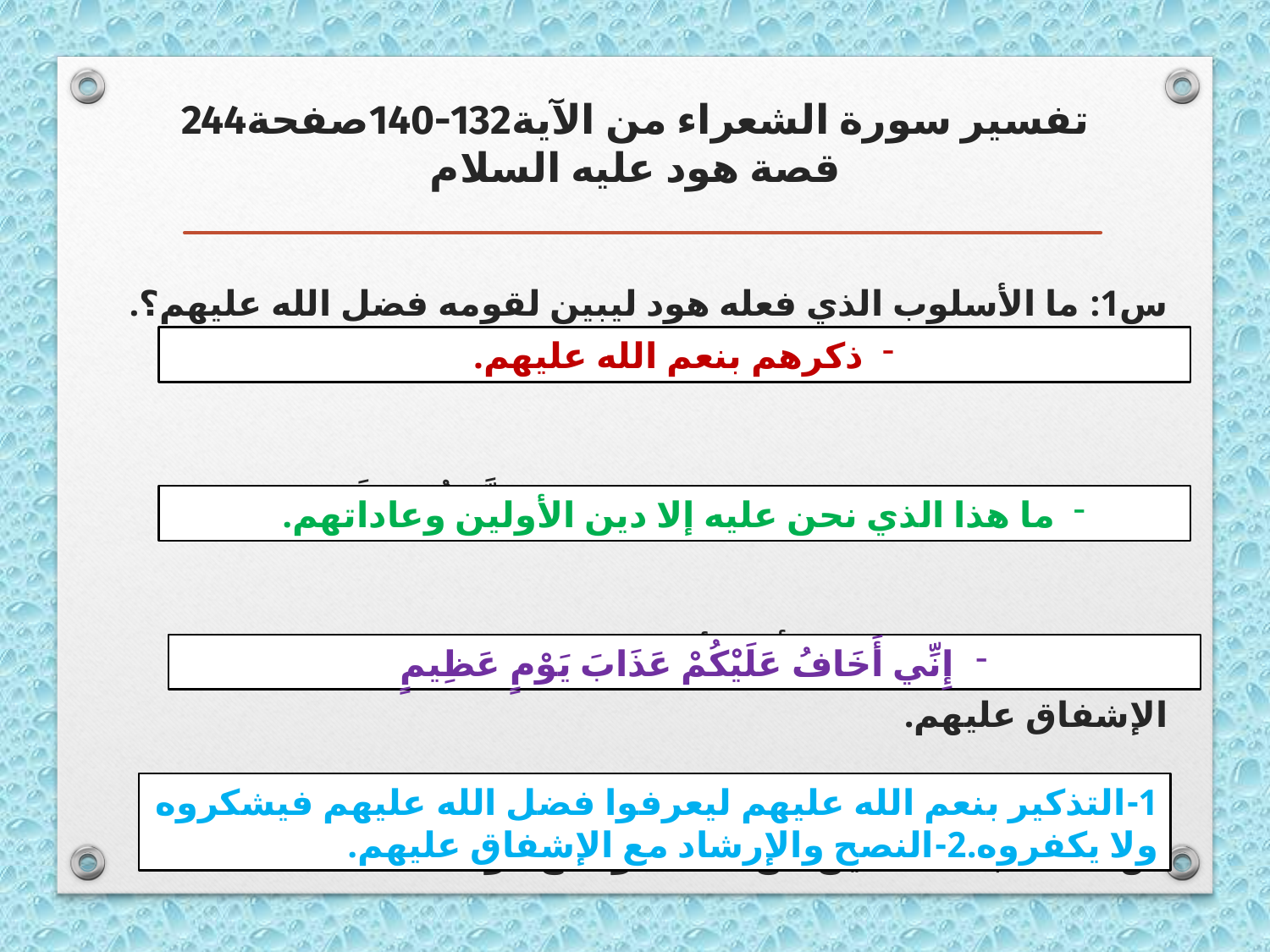

# تفسير سورة الشعراء من الآية132-140صفحة244 قصة هود عليه السلام
س1: ما الأسلوب الذي فعله هود ليبين لقومه فضل الله عليهم؟.

س2: ما المراد بقول قوم هود : (إِنْ هَذَا إِلاَّ خُلُقُ الأَوَّلِينَ )؟

س3: استدل من الآيات أن الأنبياء يقدمون النصح لقومهم مع الإشفاق عليهم.

س4: استنبط فائدتين من قصة هود مع قومه عاد.
ذكرهم بنعم الله عليهم.
ما هذا الذي نحن عليه إلا دين الأولين وعاداتهم.
إِنِّي أَخَافُ عَلَيْكُمْ عَذَابَ يَوْمٍ عَظِيمٍ
1-التذكير بنعم الله عليهم ليعرفوا فضل الله عليهم فيشكروه ولا يكفروه.2-النصح والإرشاد مع الإشفاق عليهم.